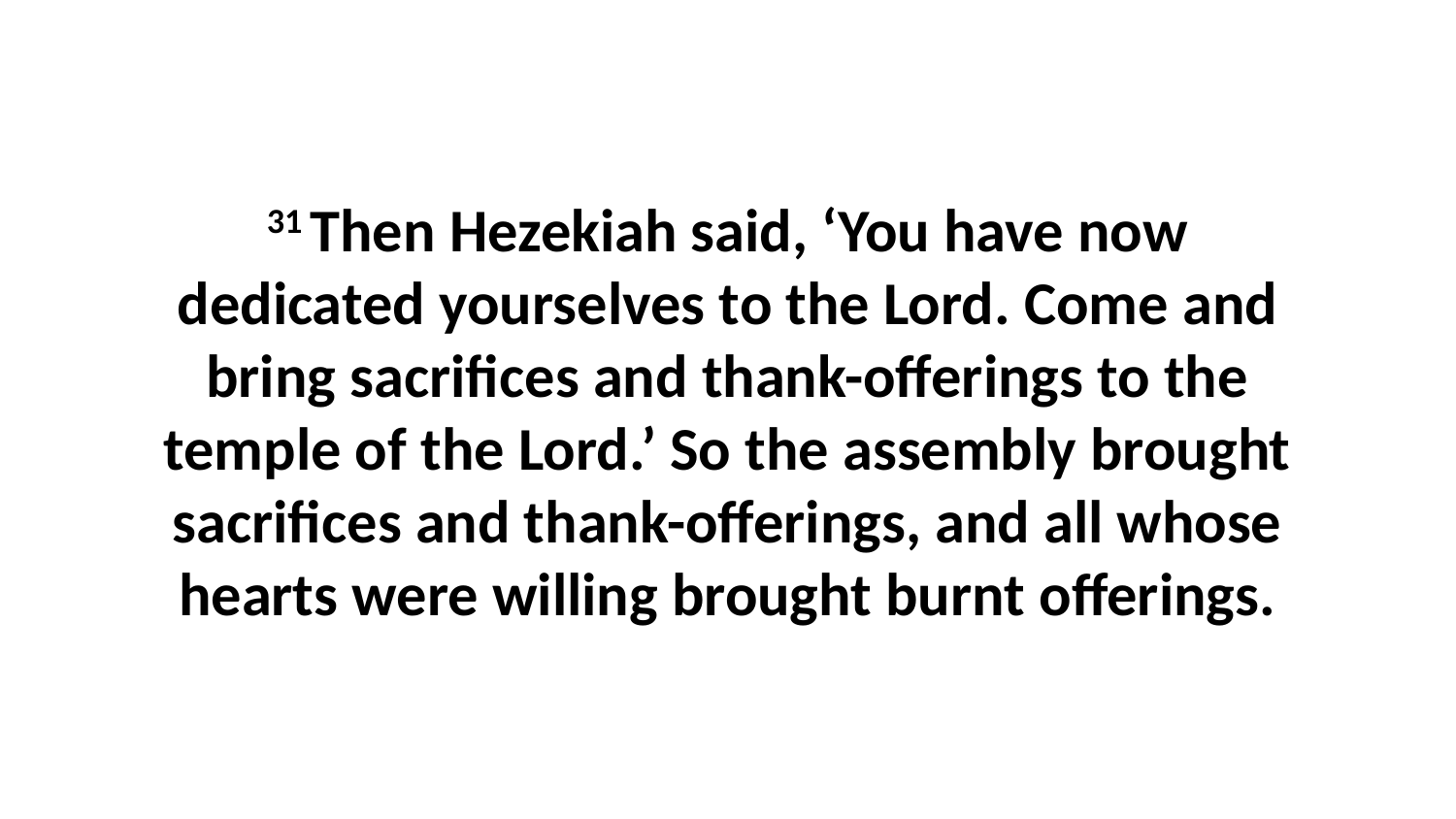

31 Then Hezekiah said, ‘You have now dedicated yourselves to the Lord. Come and bring sacrifices and thank-offerings to the temple of the Lord.’ So the assembly brought sacrifices and thank-offerings, and all whose hearts were willing brought burnt offerings.